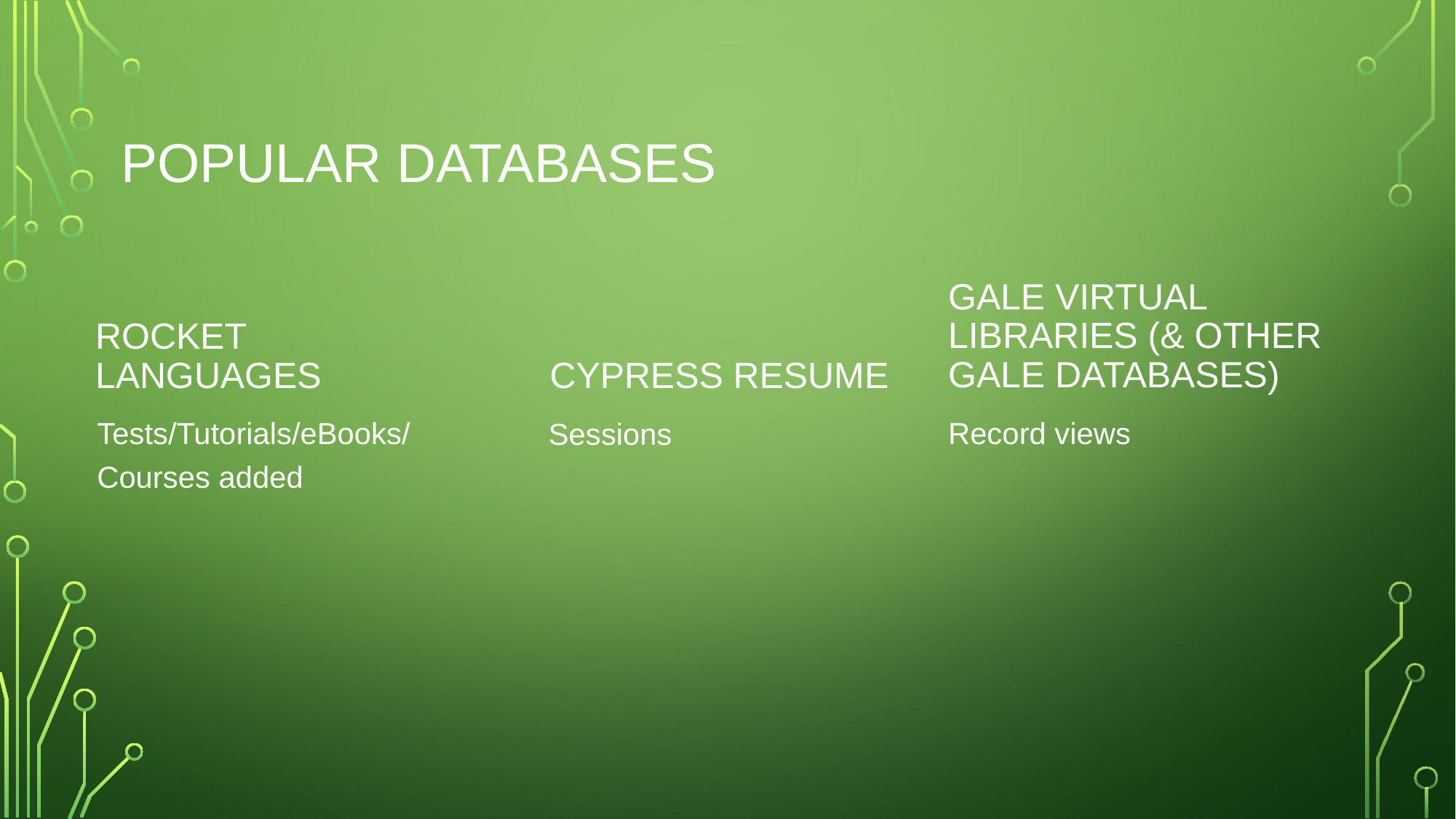

# Popular databases
Gale Virtual Libraries (& other Gale databases)
Cypress resume
Rocket languages
Tests/Tutorials/eBooks/Courses added
Record views
Sessions